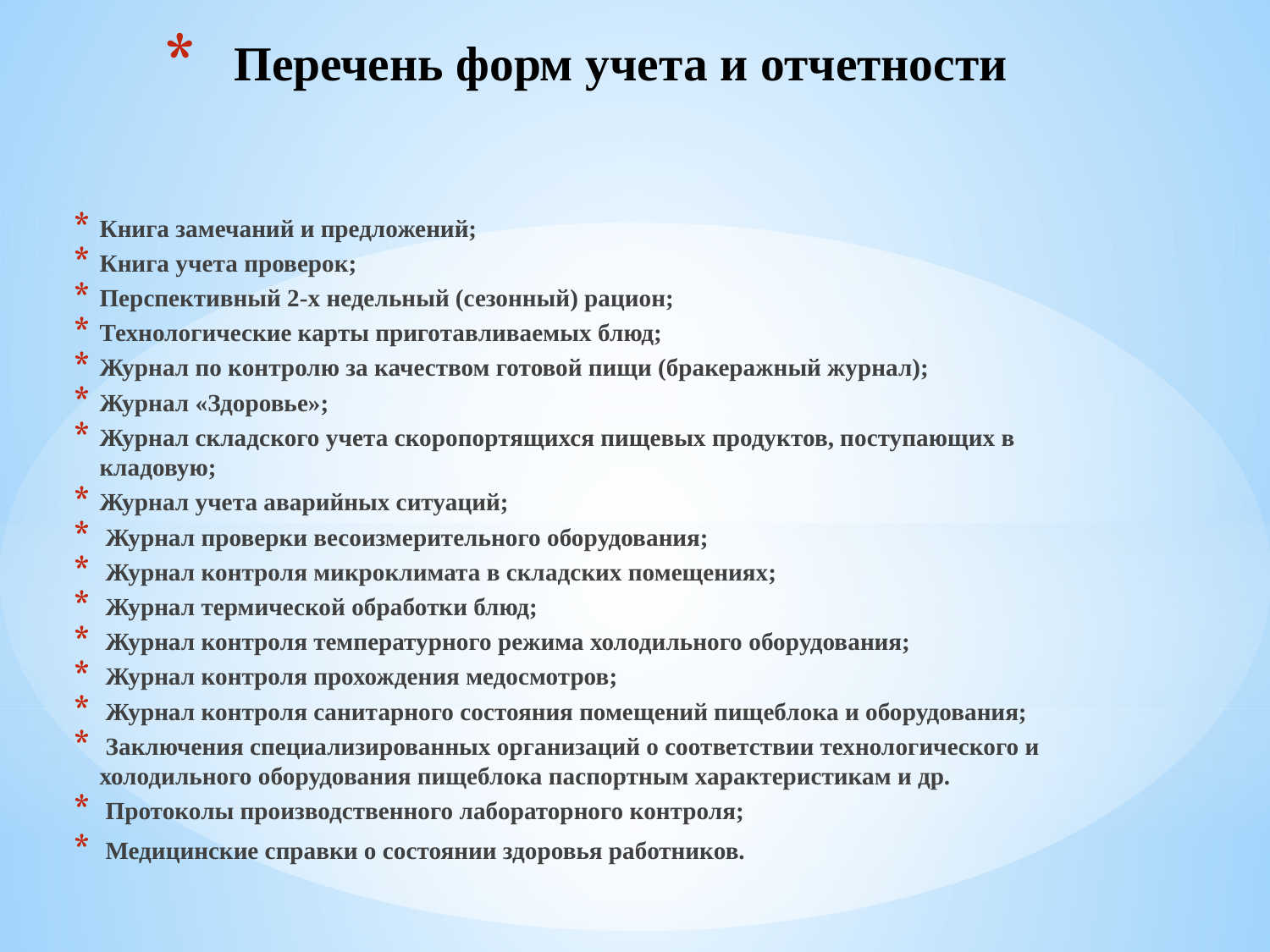

# Перечень форм учета и отчетности
Книга замечаний и предложений;
Книга учета проверок;
Перспективный 2-х недельный (сезонный) рацион;
Технологические карты приготавливаемых блюд;
Журнал по контролю за качеством готовой пищи (бракеражный журнал);
Журнал «Здоровье»;
Журнал складского учета скоропортящихся пищевых продуктов, поступающих в кладовую;
Журнал учета аварийных ситуаций;
 Журнал проверки весоизмерительного оборудования;
 Журнал контроля микроклимата в складских помещениях;
 Журнал термической обработки блюд;
 Журнал контроля температурного режима холодильного оборудования;
 Журнал контроля прохождения медосмотров;
 Журнал контроля санитарного состояния помещений пищеблока и оборудования;
 Заключения специализированных организаций о соответствии технологического и холодильного оборудования пищеблока паспортным характеристикам и др.
 Протоколы производственного лабораторного контроля;
 Медицинские справки о состоянии здоровья работников.